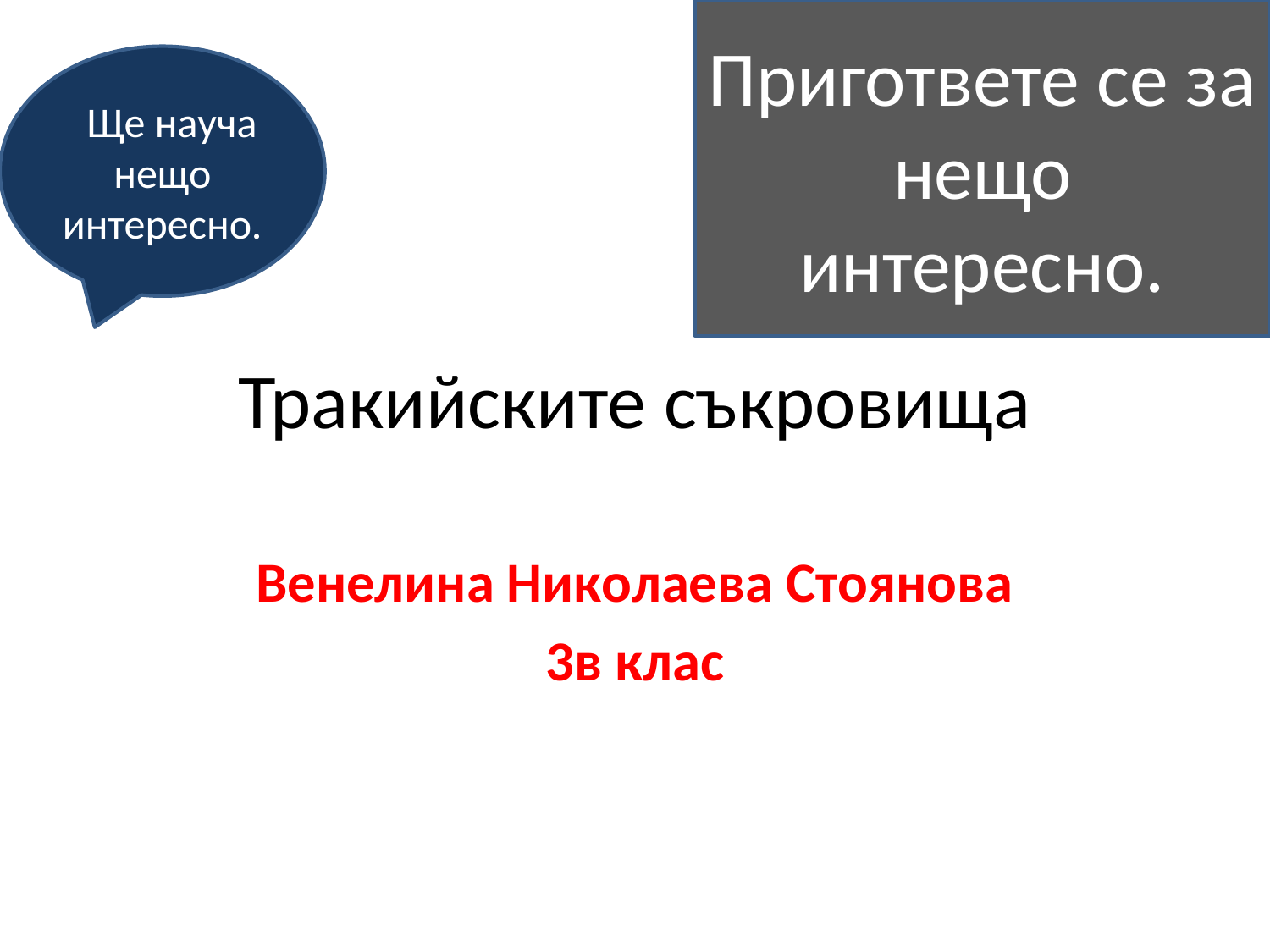

Пригответе се за нещо интересно.
  Ще науча нещо интересно.
# Тракийските съкровища
Венелина Николаева Стоянова
3в клас